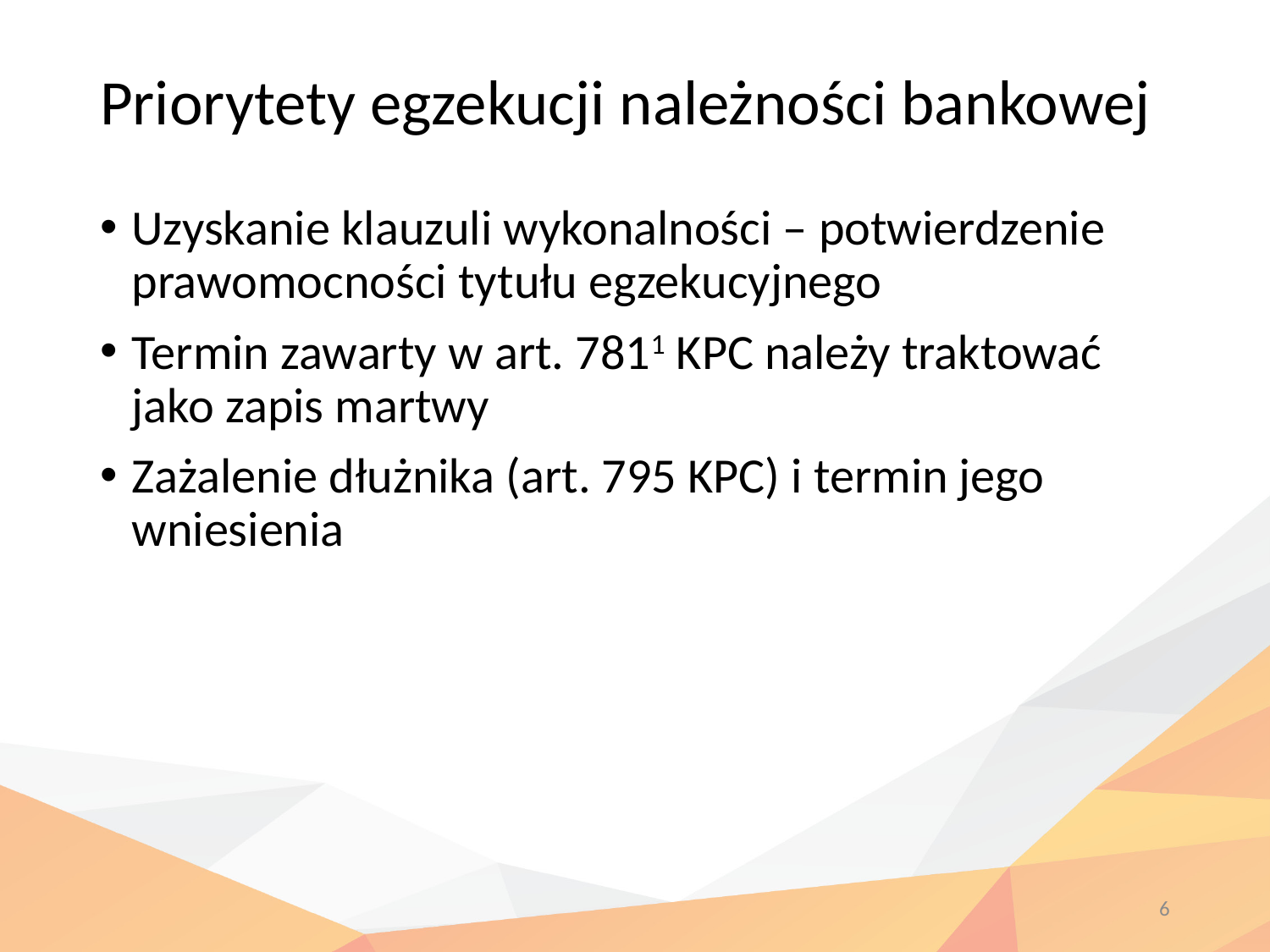

# Priorytety egzekucji należności bankowej
Uzyskanie klauzuli wykonalności – potwierdzenie prawomocności tytułu egzekucyjnego
Termin zawarty w art. 7811 KPC należy traktować jako zapis martwy
Zażalenie dłużnika (art. 795 KPC) i termin jego wniesienia
6